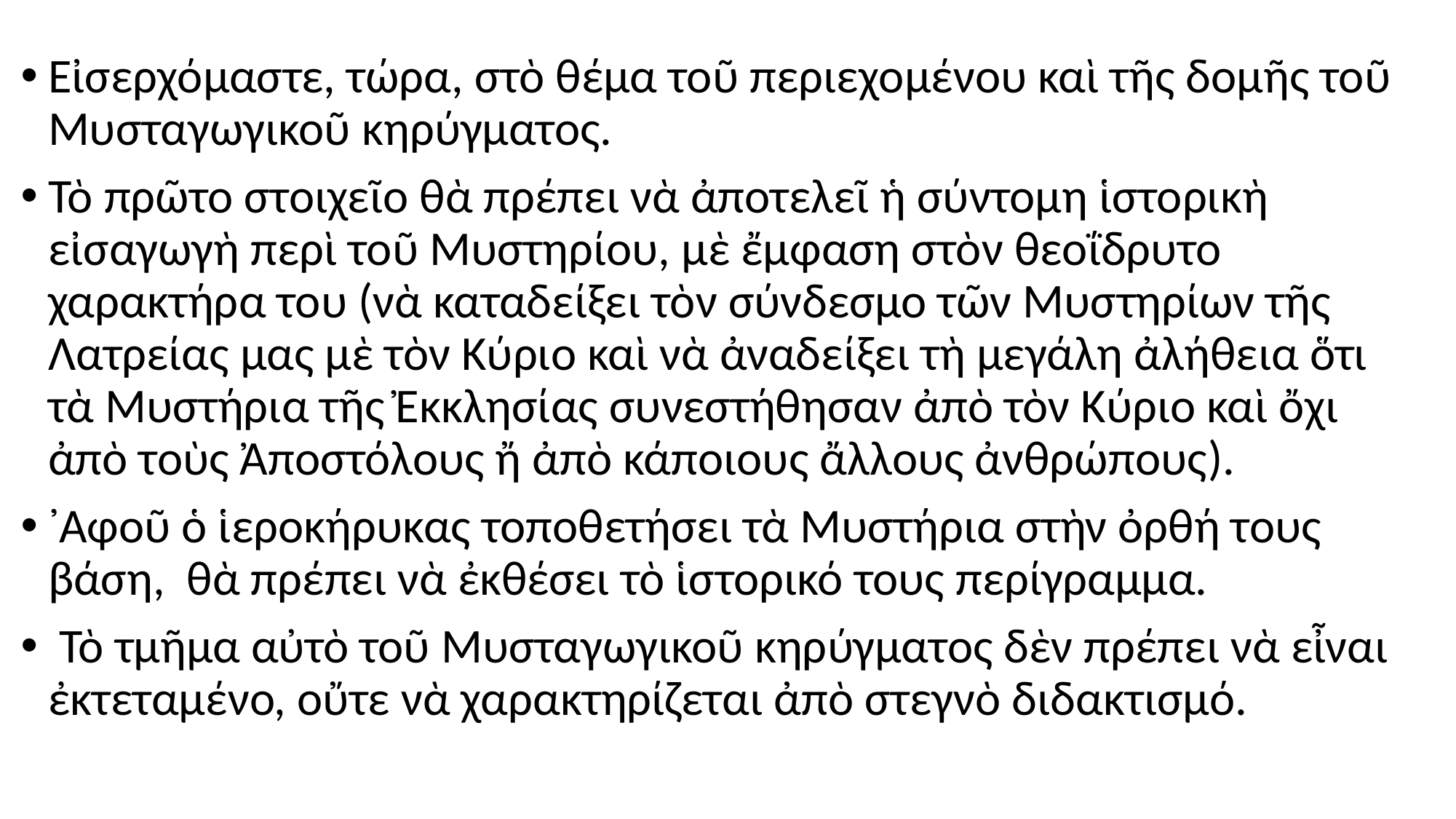

#
Εἰσερχόμαστε, τώρα, στὸ θέμα τοῦ περιεχομένου καὶ τῆς δομῆς τοῦ Μυσταγωγικοῦ κηρύγματος.
Τὸ πρῶτο στοιχεῖο θὰ πρέπει νὰ ἀποτελεῖ ἡ σύντομη ἱστορικὴ εἰσαγωγὴ περὶ τοῦ Μυστηρίου, μὲ ἔμφαση στὸν θεοΐδρυτο χαρακτήρα του (νὰ καταδείξει τὸν σύνδεσμο τῶν Μυστηρίων τῆς Λατρείας μας μὲ τὸν Κύριο καὶ νὰ ἀναδείξει τὴ μεγάλη ἀλήθεια ὅτι τὰ Μυστήρια τῆς Ἐκκλησίας συνεστήθησαν ἀπὸ τὸν Κύριο καὶ ὄχι ἀπὸ τοὺς Ἀποστόλους ἤ ἀπὸ κάποιους ἄλλους ἀνθρώπους).
᾿Αφοῦ ὁ ἱεροκήρυκας τοποθετήσει τὰ Μυστήρια στὴν ὀρθή τους βάση,  θὰ πρέπει νὰ ἐκθέσει τὸ ἱστορικό τους περίγραμμα.
 Τὸ τμῆμα αὐτὸ τοῦ Μυσταγωγικοῦ κηρύγματος δὲν πρέπει νὰ εἶναι ἐκτεταμένο, οὔτε νὰ χαρακτηρίζεται ἀπὸ στεγνὸ διδακτισμό.